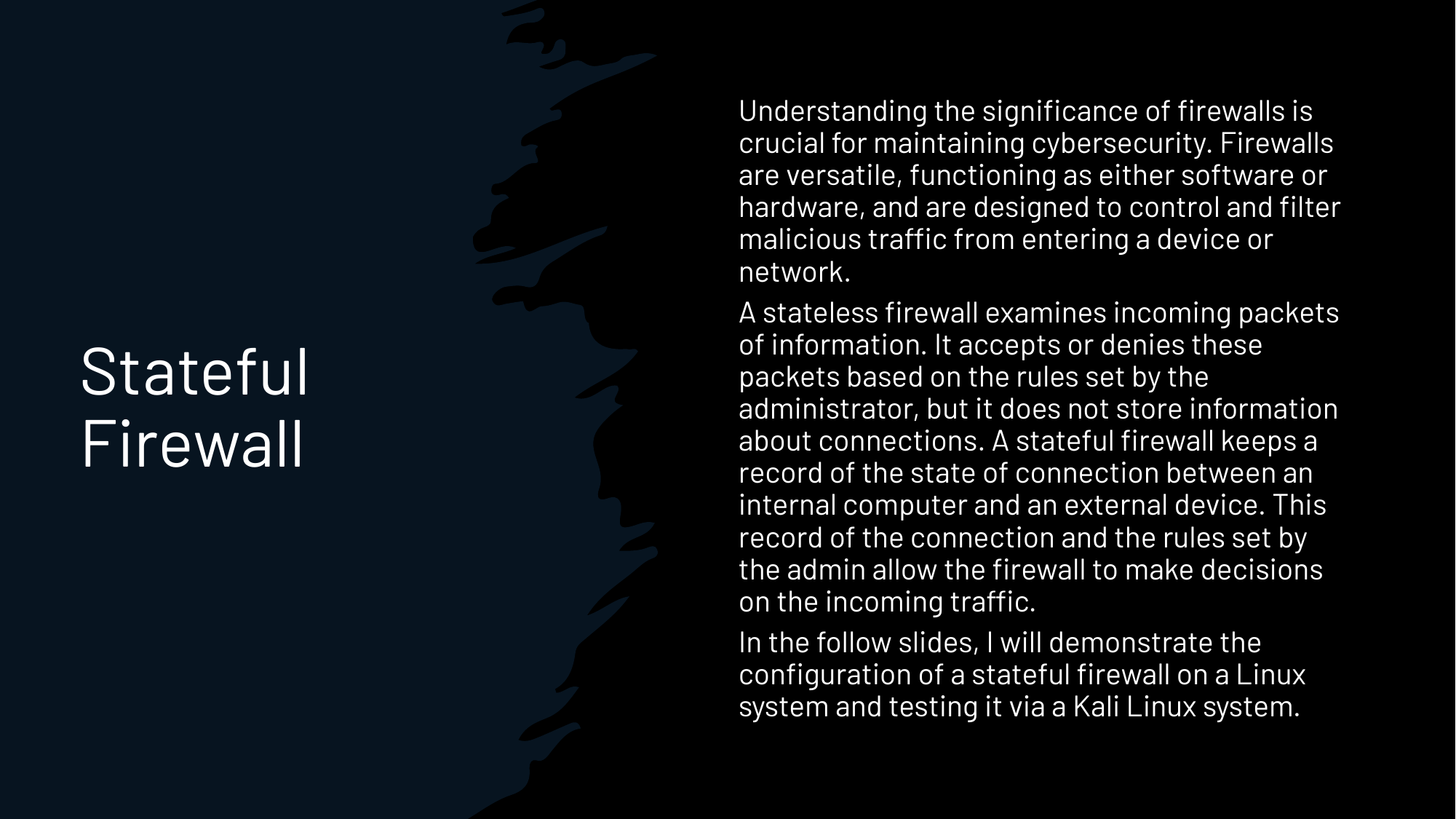

# Stateful Firewall
Understanding the significance of firewalls is crucial for maintaining cybersecurity. Firewalls are versatile, functioning as either software or hardware, and are designed to control and filter malicious traffic from entering a device or network.
A stateless firewall examines incoming packets of information. It accepts or denies these packets based on the rules set by the administrator, but it does not store information about connections. A stateful firewall keeps a record of the state of connection between an internal computer and an external device. This record of the connection and the rules set by the admin allow the firewall to make decisions on the incoming traffic.
In the follow slides, I will demonstrate the configuration of a stateful firewall on a Linux system and testing it via a Kali Linux system.